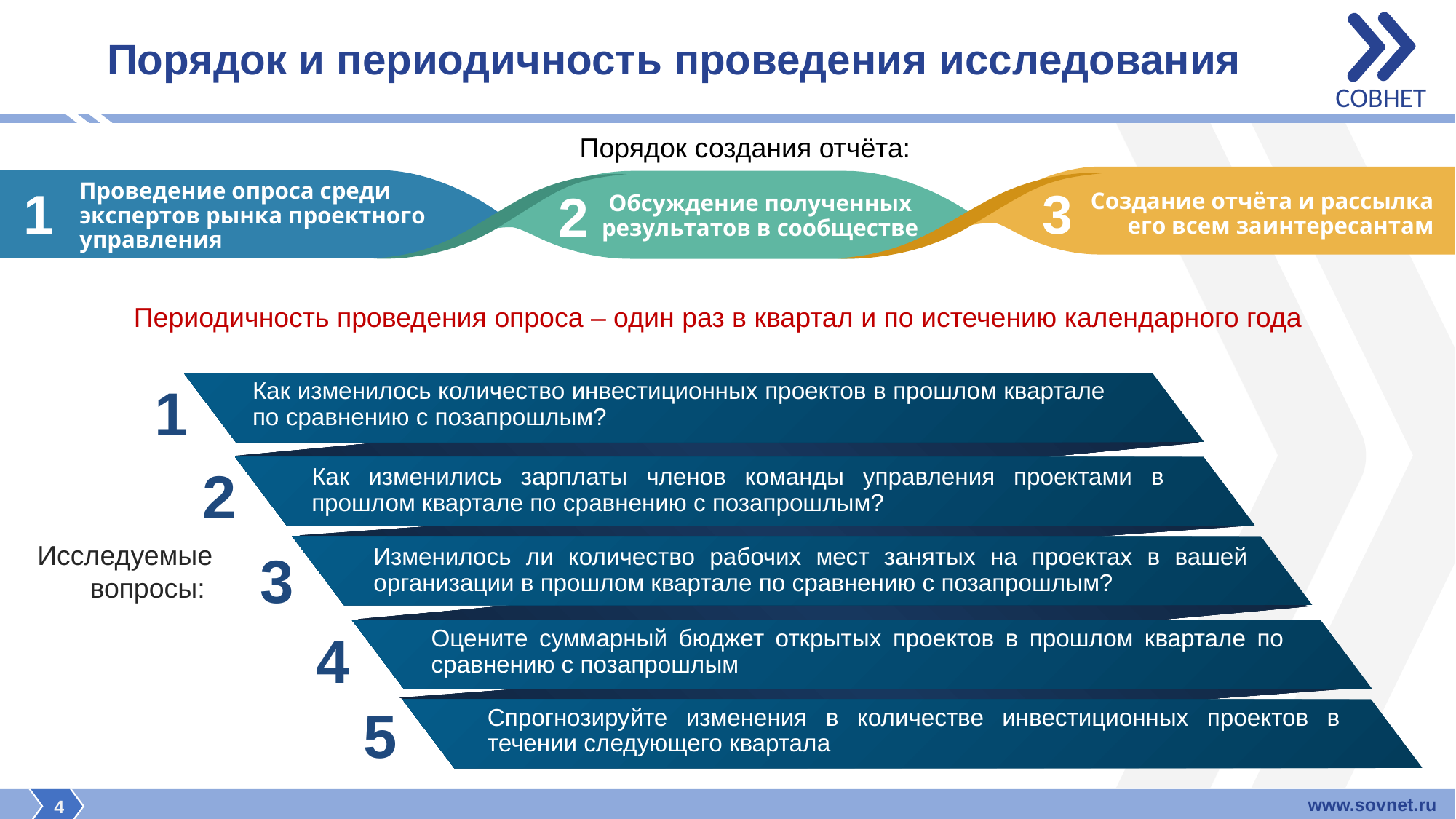

СОВНЕТ
# Порядок и периодичность проведения исследования

Порядок создания отчёта:

Проведение опроса среди экспертов рынка проектного управления
1
3
2
Создание отчёта и рассылка его всем заинтересантам
Обсуждение полученных результатов в сообществе
Периодичность проведения опроса – один раз в квартал и по истечению календарного года
1
Как изменилось количество инвестиционных проектов в прошлом квартале по сравнению с позапрошлым?

2

Как изменились зарплаты членов команды управления проектами в прошлом квартале по сравнению с позапрошлым?

Исследуемые
вопросы:

3
Изменилось ли количество рабочих мест занятых на проектах в вашей организации в прошлом квартале по сравнению с позапрошлым?

4

Оцените суммарный бюджет открытых проектов в прошлом квартале по сравнению с позапрошлым

5

Спрогнозируйте изменения в количестве инвестиционных проектов в течении следующего квартала
www.sovnet.ru

4